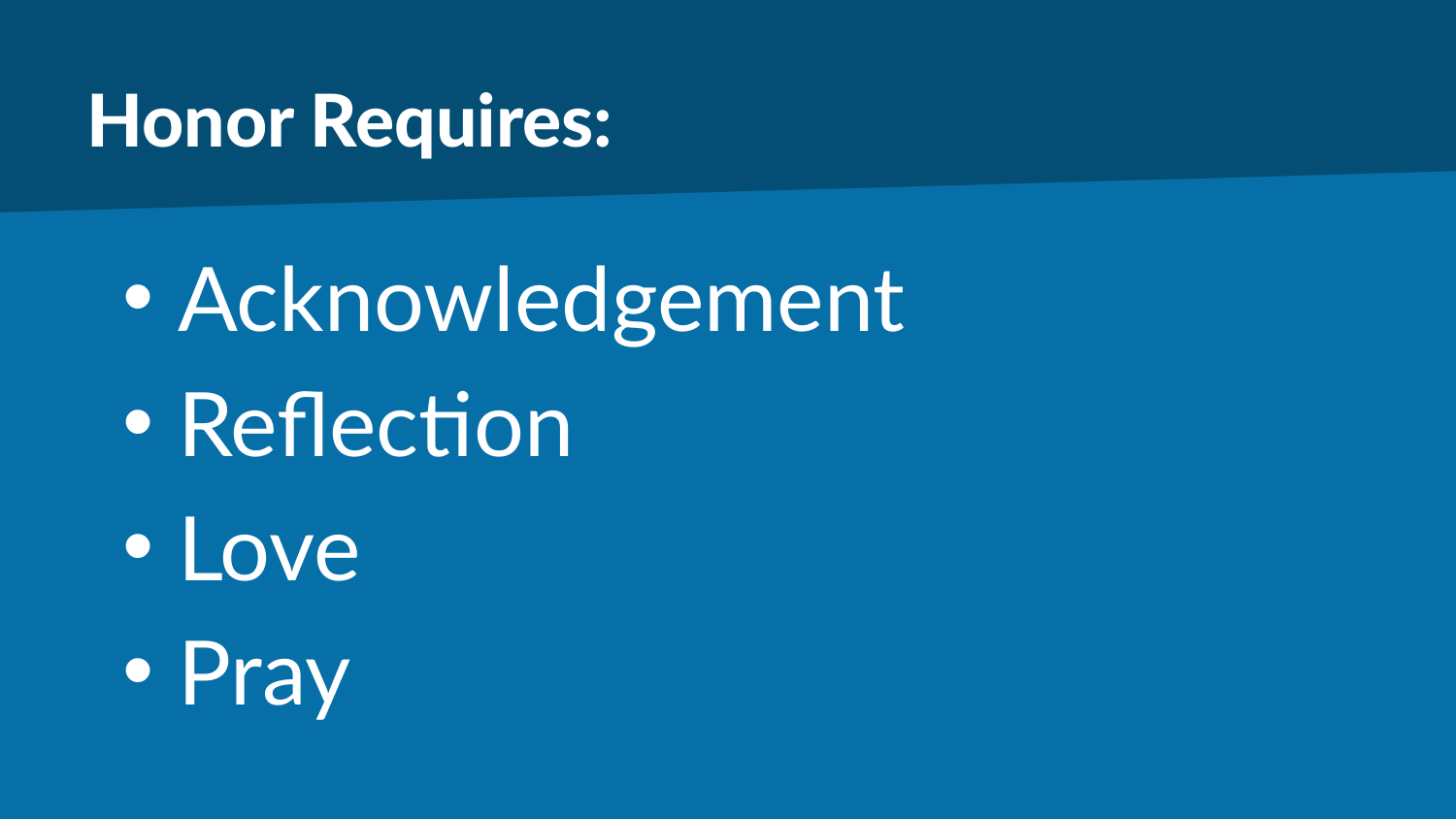

# Honor Requires:
Acknowledgement
Reflection
Love
Pray